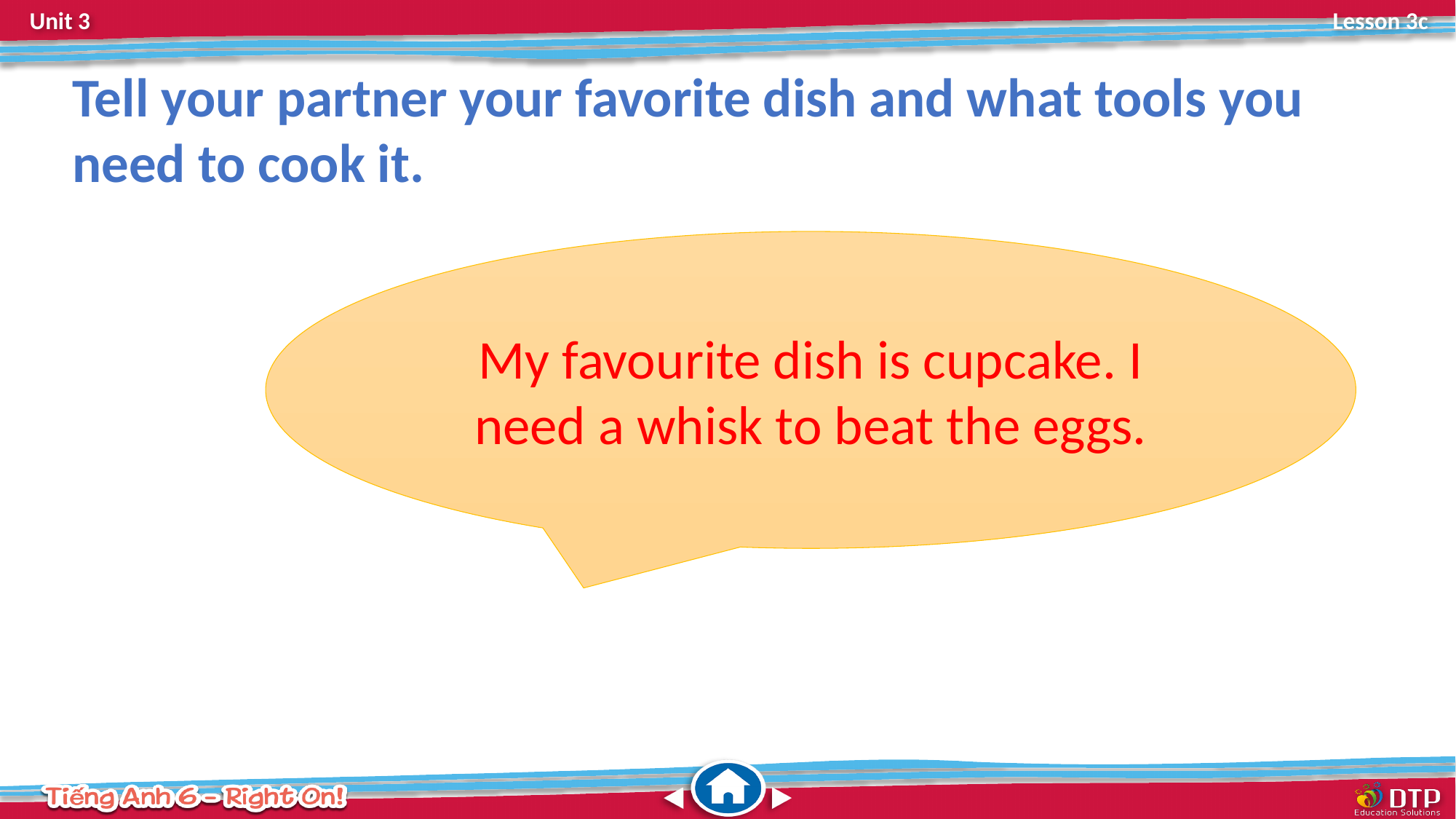

Tell your partner your favorite dish and what tools you need to cook it.
My favourite dish is cupcake. I need a whisk to beat the eggs.